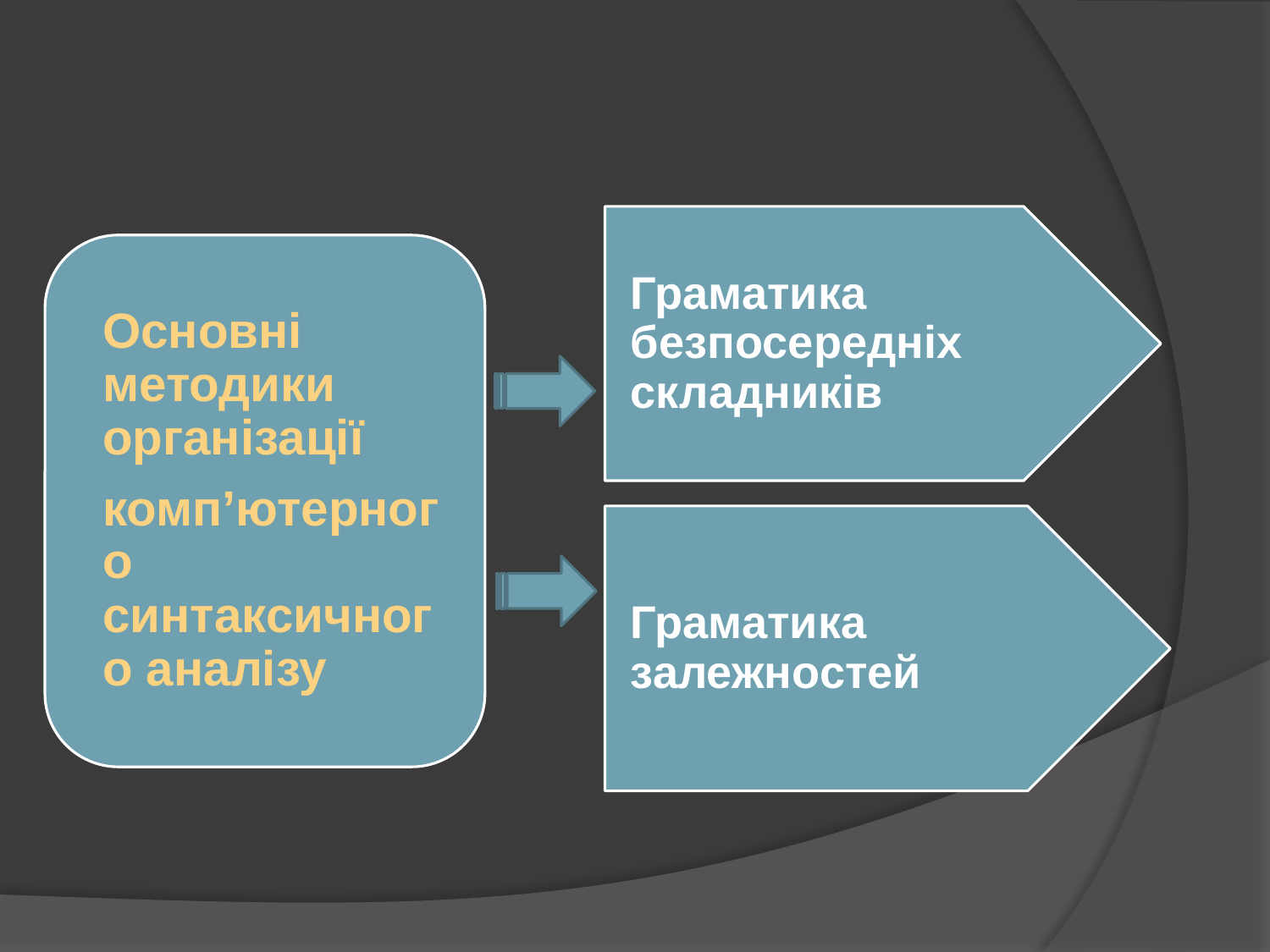

Основні методики організації
комп’ютерного синтаксичного аналізу
Граматика безпосередніх складників
Граматика залежностей